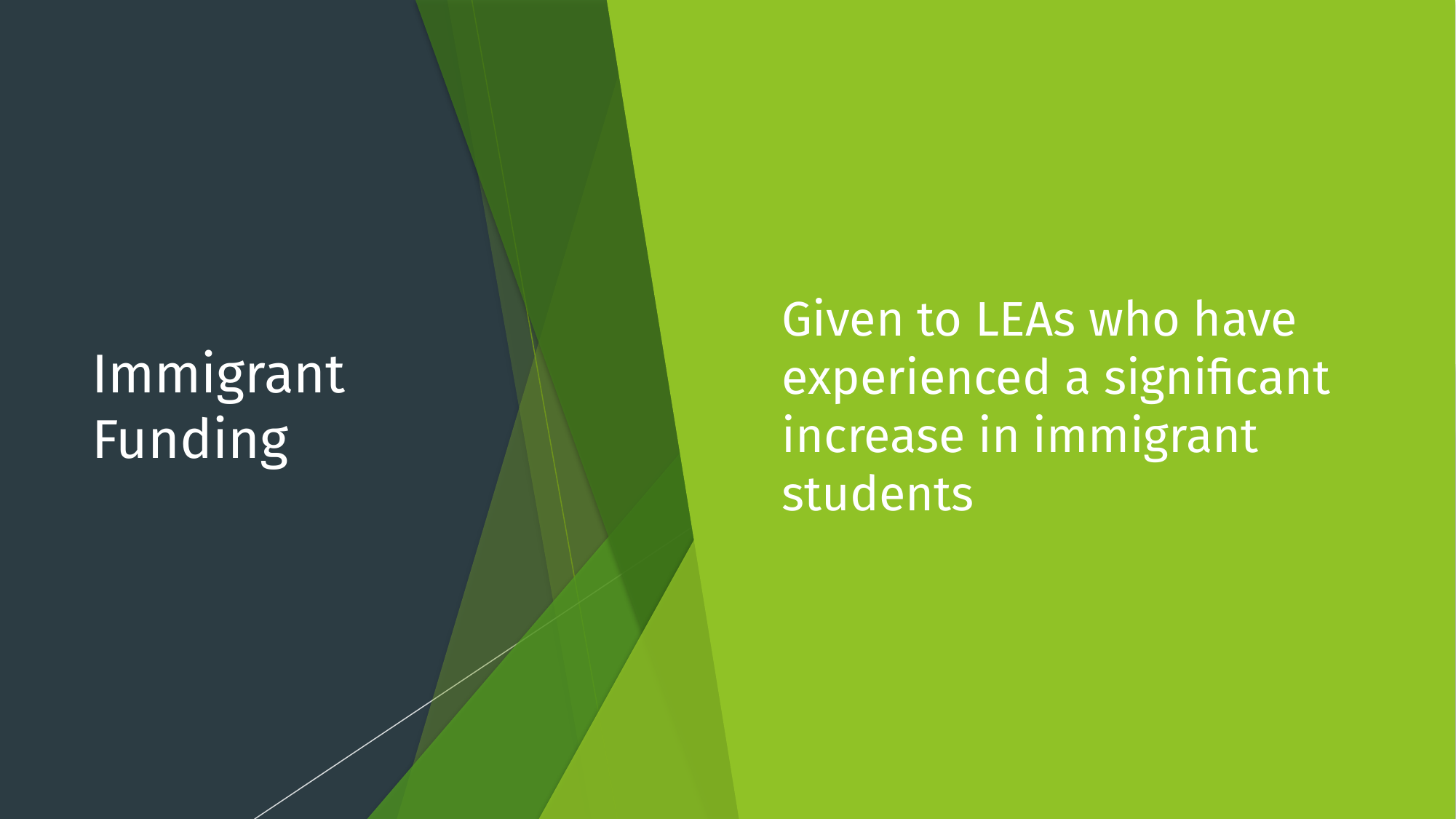

# Immigrant Funding
Given to LEAs who have experienced a significant increase in immigrant students